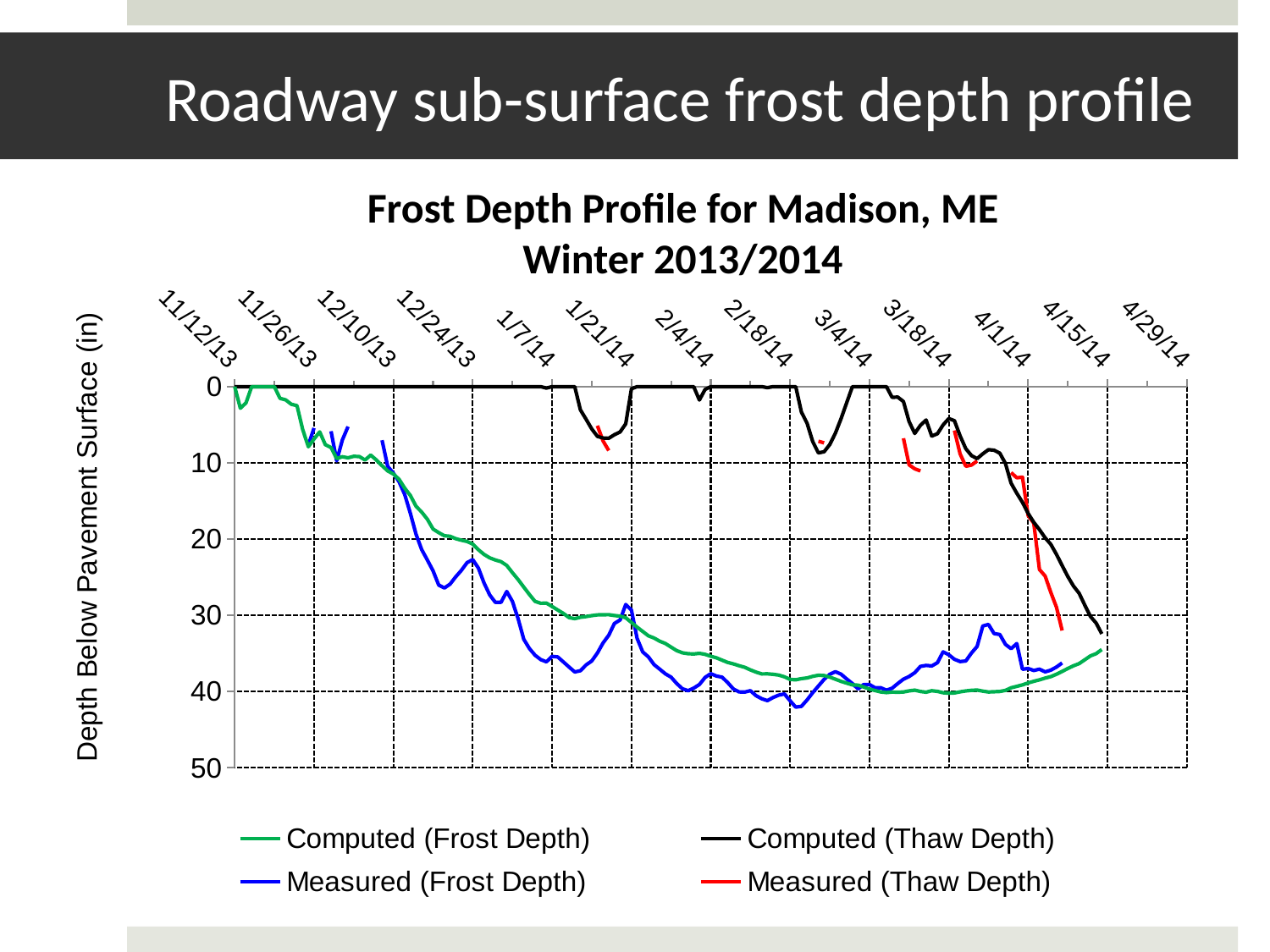

# Roadway sub-surface frost depth profile

### Chart: Madison, ME Test Site (Modified Model 158)

| Category |  |  |  |  |
|---|---|---|---|---|
Frost Depth Profile for Madison, ME
Winter 2013/2014